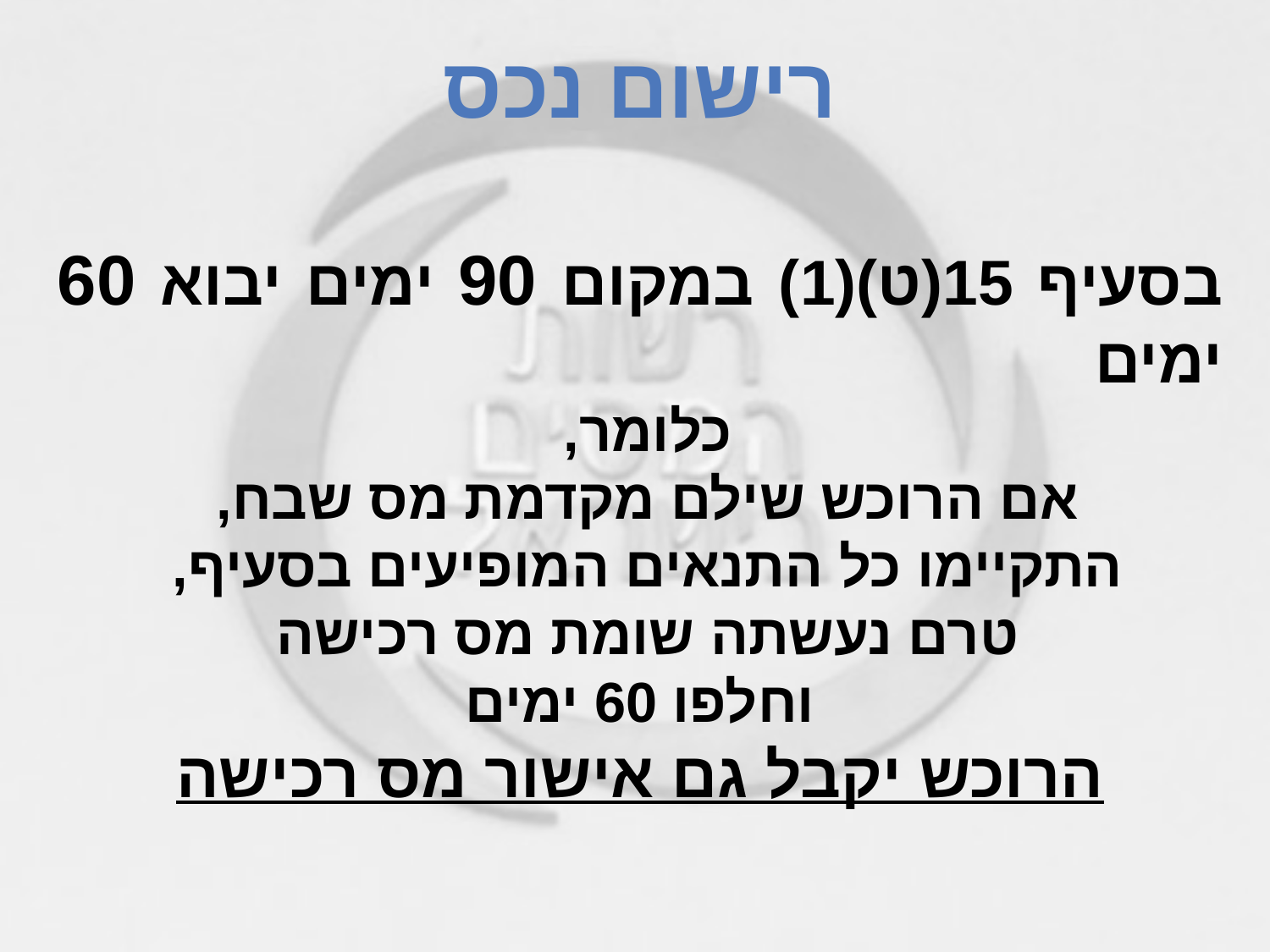

# רישום נכס

בסעיף 15(ט)(1) במקום 90 ימים יבוא 60 ימים
כלומר,
אם הרוכש שילם מקדמת מס שבח,
התקיימו כל התנאים המופיעים בסעיף,
טרם נעשתה שומת מס רכישה
וחלפו 60 ימים
הרוכש יקבל גם אישור מס רכישה